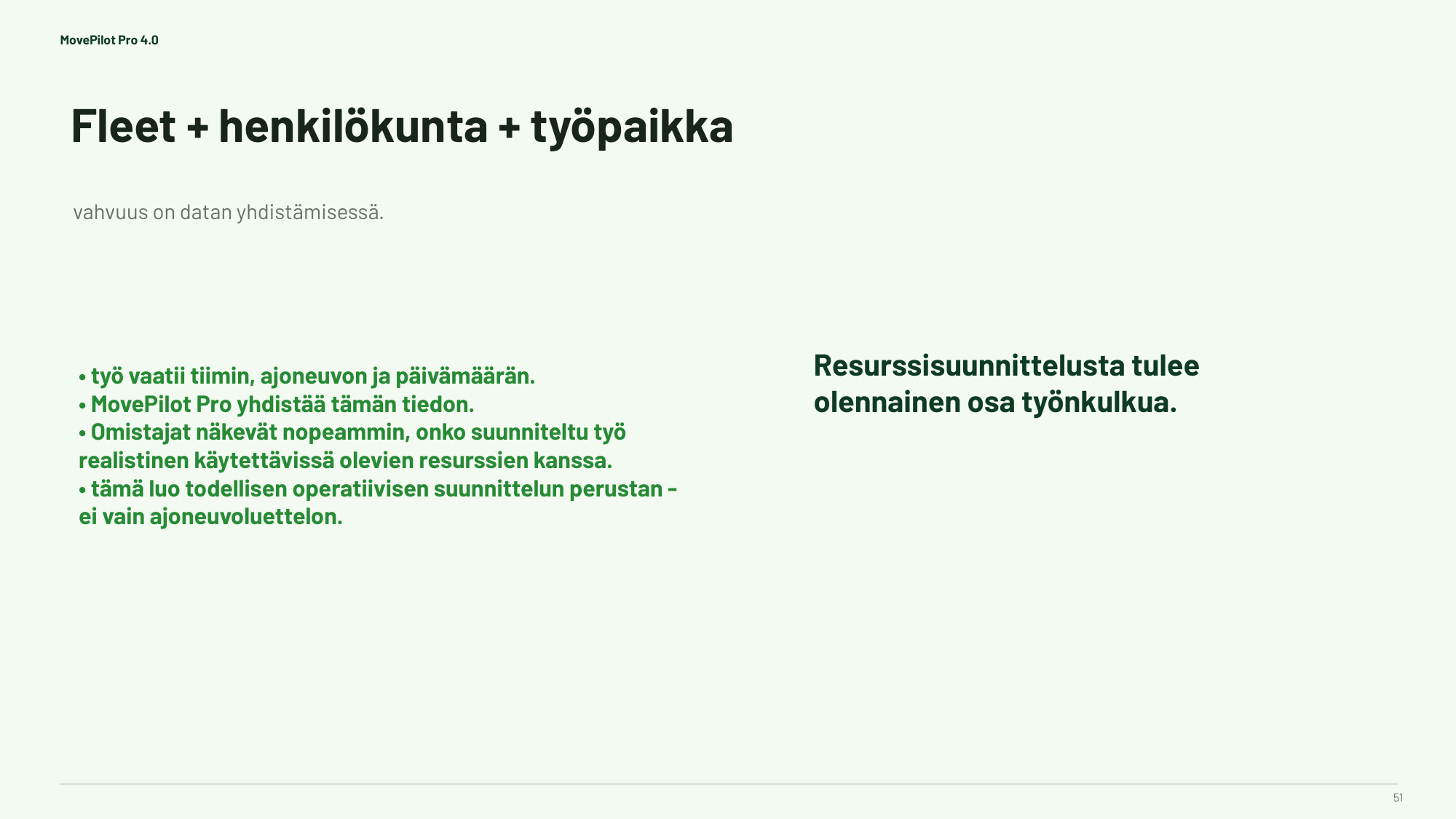

MovePilot Pro 4.0
Fleet + henkilökunta + työpaikka
Resurssisuunnittelusta tulee olennainen osa työnkulkua.
vahvuus on datan yhdistämisessä.
• työ vaatii tiimin, ajoneuvon ja päivämäärän.
• MovePilot Pro yhdistää tämän tiedon.
• Omistajat näkevät nopeammin, onko suunniteltu työ realistinen käytettävissä olevien resurssien kanssa.
• tämä luo todellisen operatiivisen suunnittelun perustan - ei vain ajoneuvoluettelon.

51